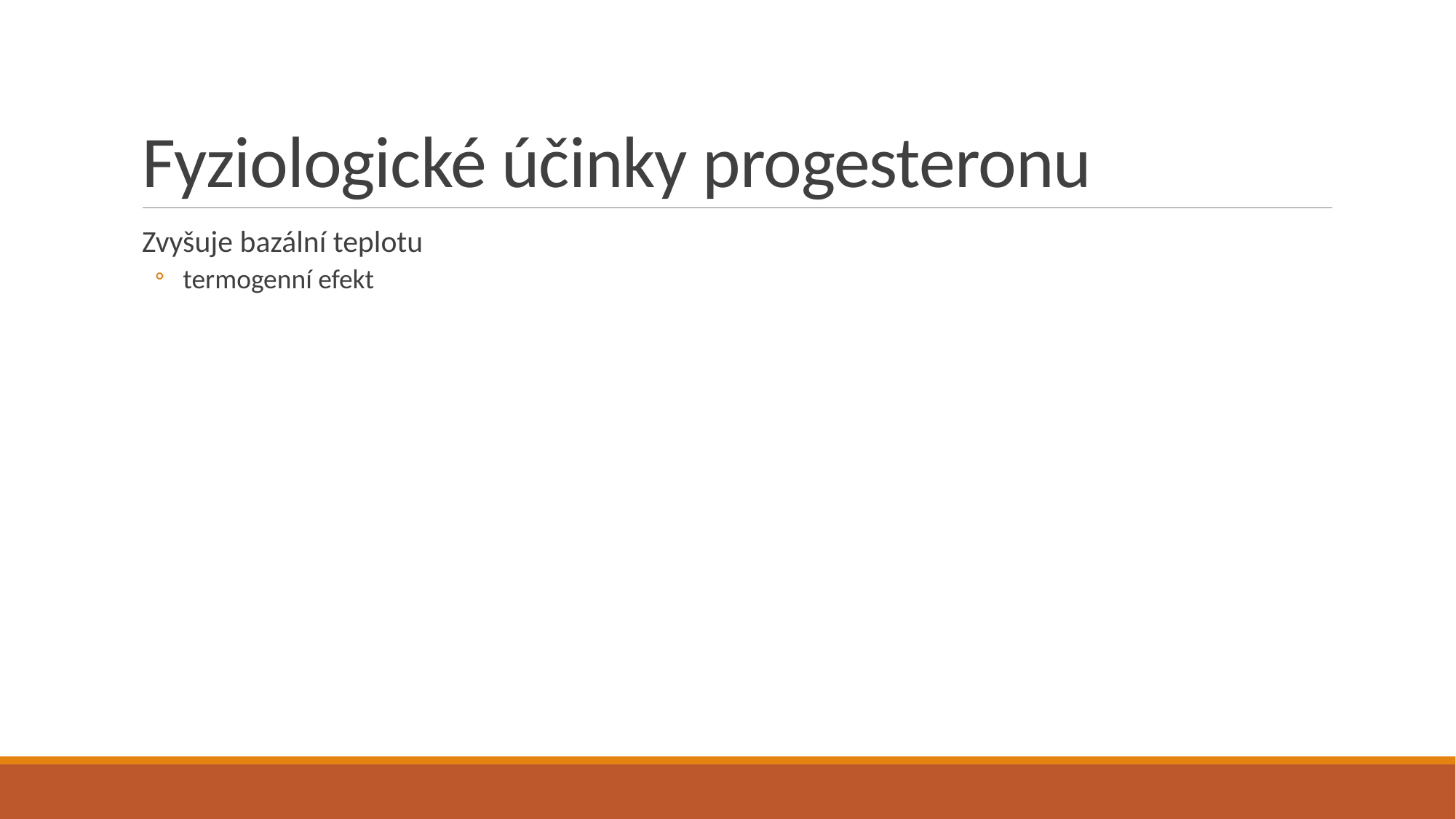

# Fyziologické účinky progesteronu
Zvyšuje bazální teplotu
 termogenní efekt